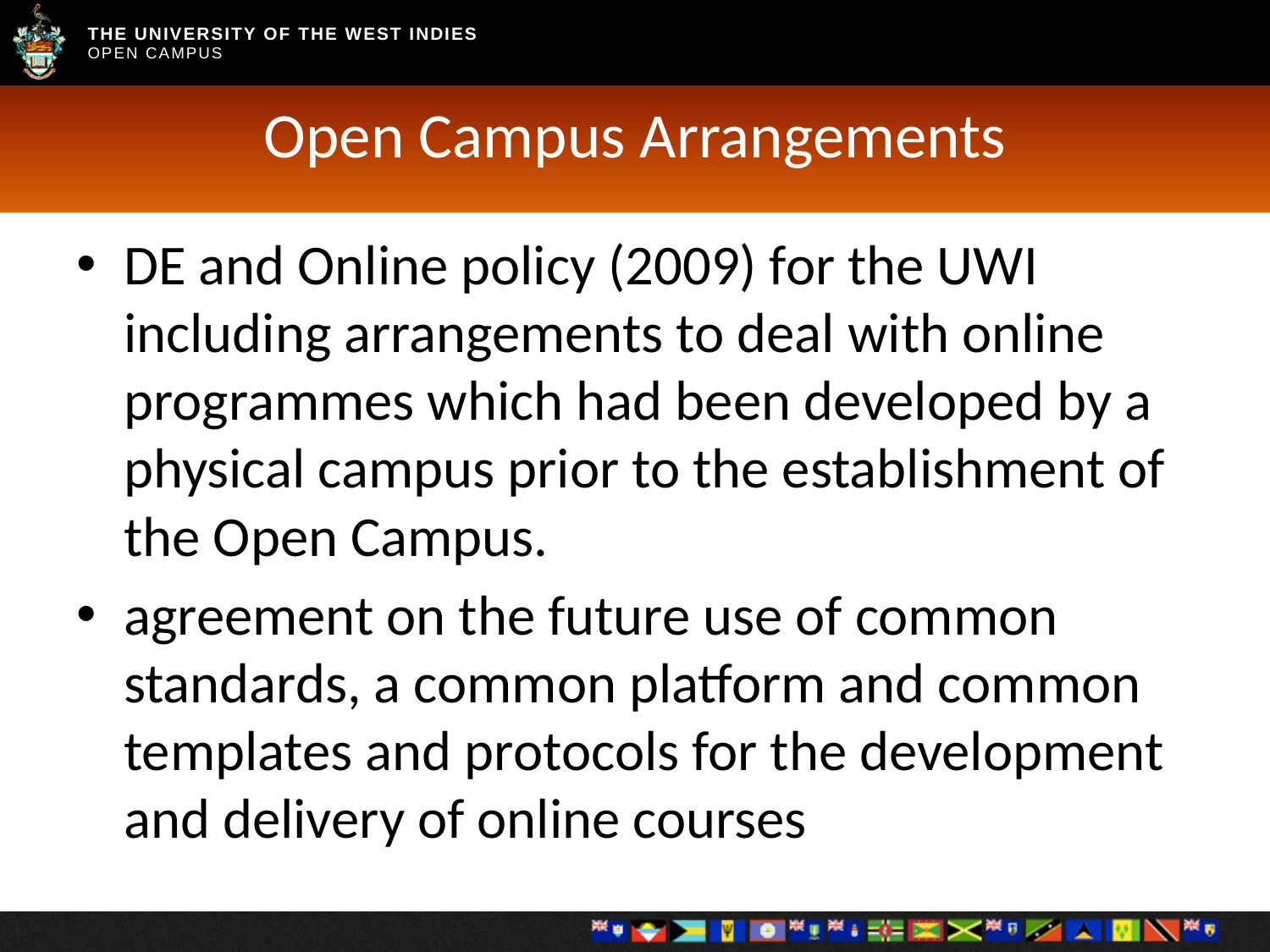

# Open Campus Arrangements
DE and Online policy (2009) for the UWI including arrangements to deal with online programmes which had been developed by a physical campus prior to the establishment of the Open Campus.
agreement on the future use of common standards, a common platform and common templates and protocols for the development and delivery of online courses